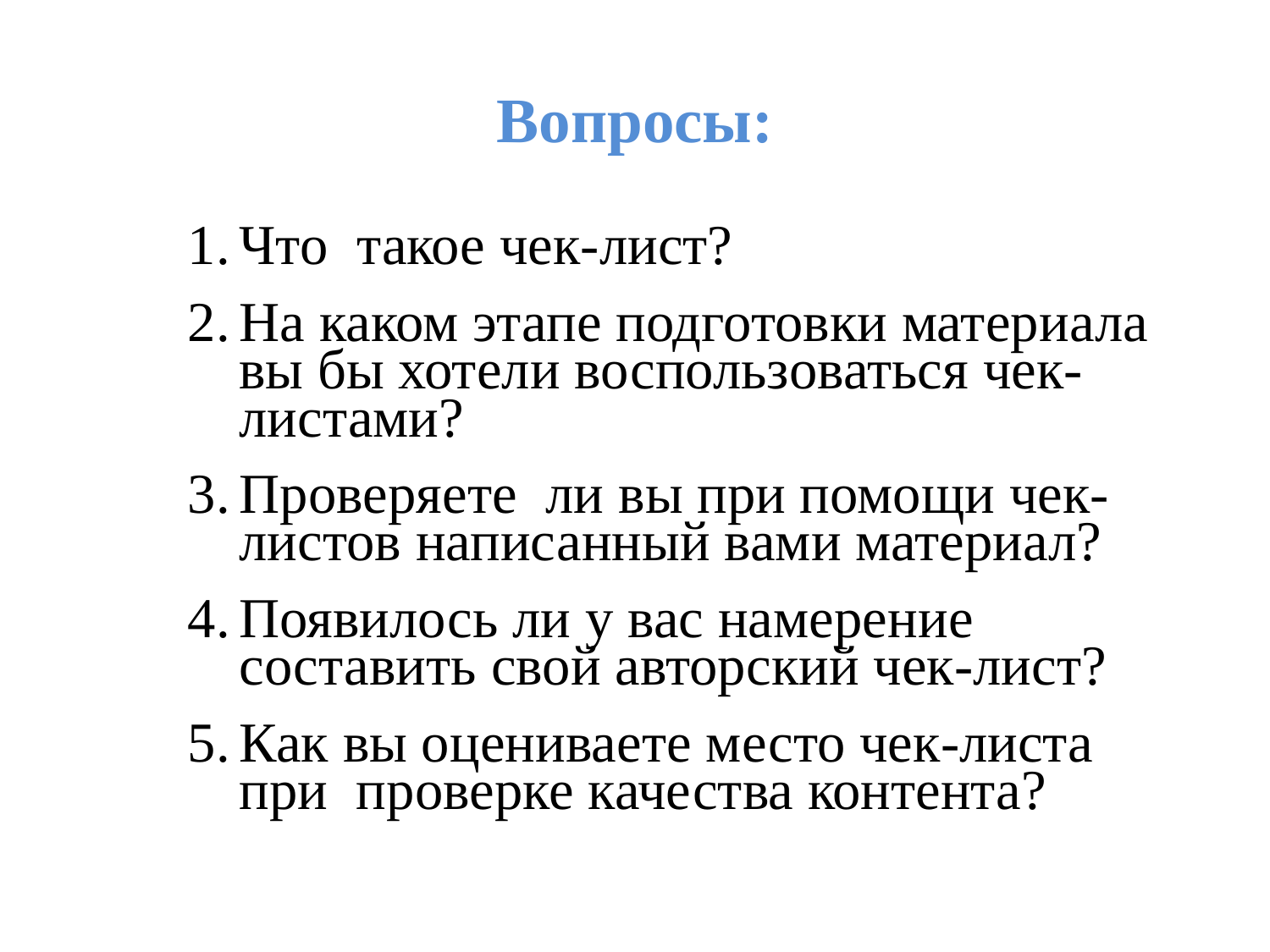

# Вопросы:
Что  такое чек-лист?
На каком этапе подготовки материала вы бы хотели воспользоваться чек-листами?
Проверяете  ли вы при помощи чек-листов написанный вами материал?
Появилось ли у вас намерение составить свой авторский чек-лист?
Как вы оцениваете место чек-листа при  проверке качества контента?